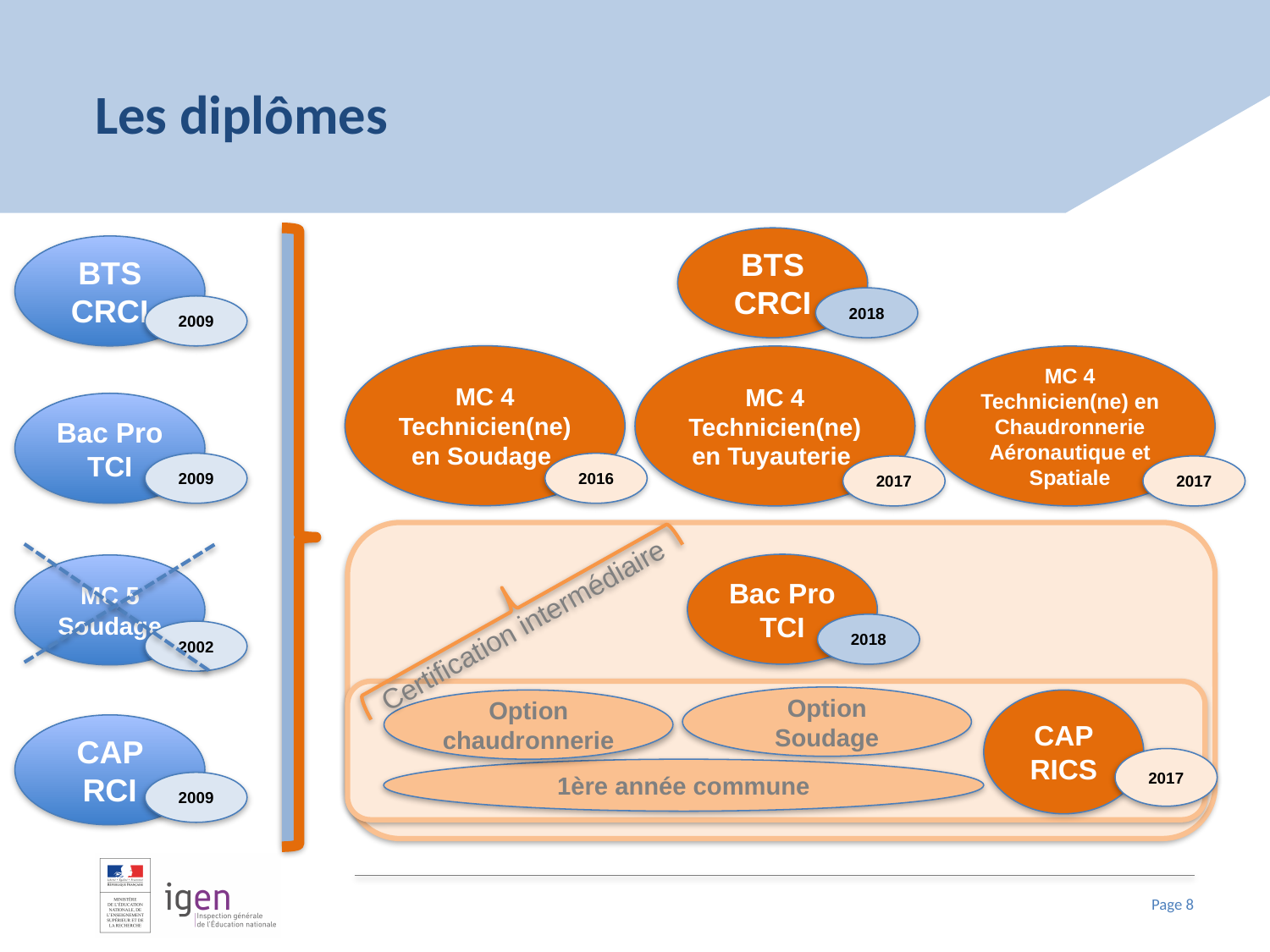

# Les diplômes

Certification intermédiaire
BTS CRCI
BTS CRCI
2009
2018
MC 4 Technicien(ne) en Soudage
MC 4 Technicien(ne) en Tuyauterie
MC 4 Technicien(ne) en Chaudronnerie Aéronautique et Spatiale
Bac Pro TCI
2009
2016
2017
2017

Bac Pro TCI
2018

Option Soudage
CAP RICS
Option chaudronnerie
2017
1ère année commune
MC 5 Soudage
2002
CAP RCI
2009